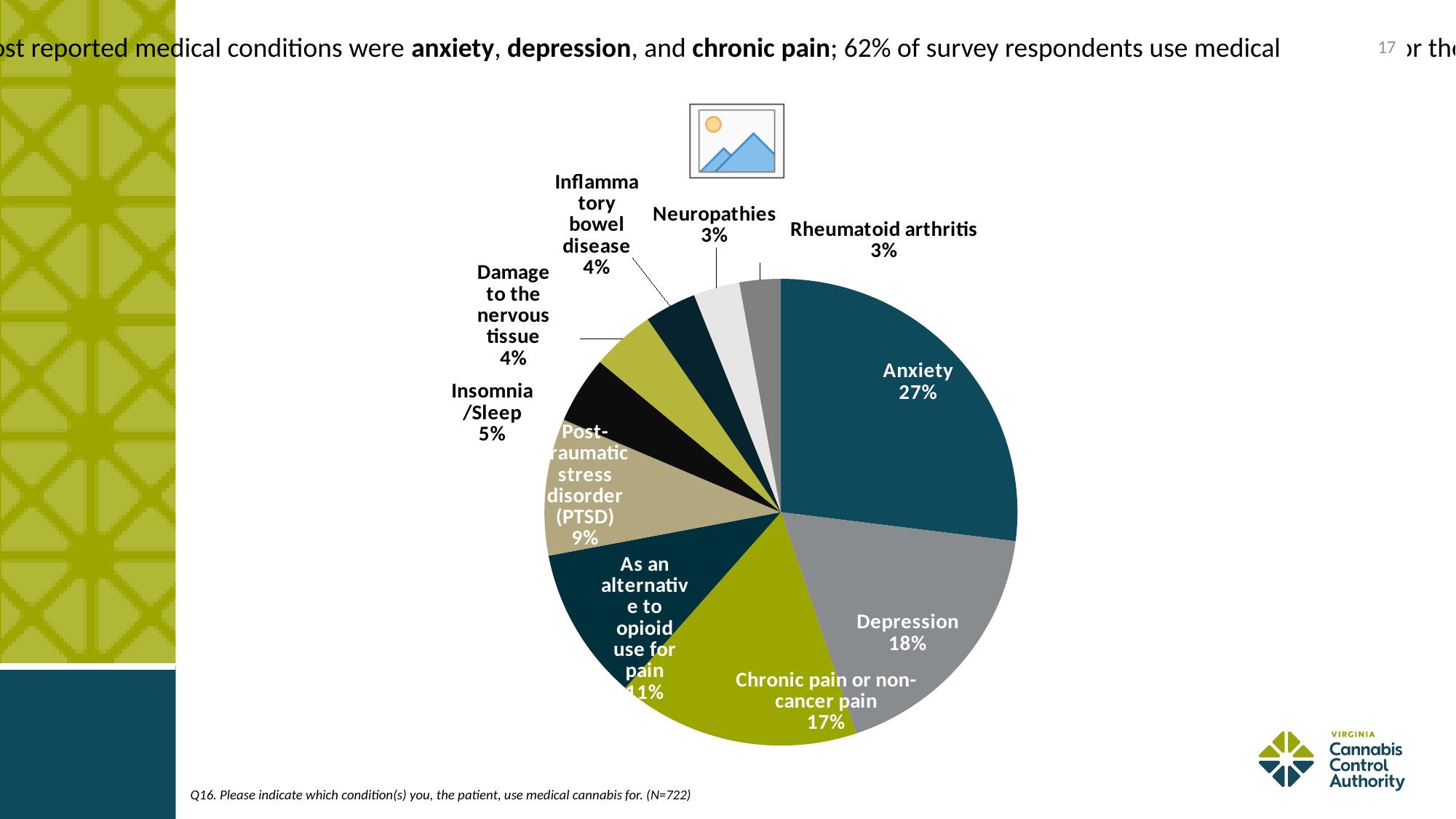

17
The three most reported medical conditions were anxiety, depression, and chronic pain; 62% of survey respondents use medical cannabis for these conditions.

### Chart

| Category | # of responses |
|---|---|
| Anxiety | 564.0 |
| Depression | 373.0 |
| Chronic pain or non-cancer pain | 347.0 |
| As an alternative to opioid use for pain | 221.0 |
| Post-traumatic stress disorder (PTSD) | 198.0 |
| Insomnia/Sleep | 97.0 |
| Damage to the nervous tissue | 91.0 |
| Inflammatory bowel disease | 74.0 |
| Neuropathies | 66.0 |
| Rheumatoid arthritis | 59.0 |
Q16. Please indicate which condition(s) you, the patient, use medical cannabis for. (N=722)